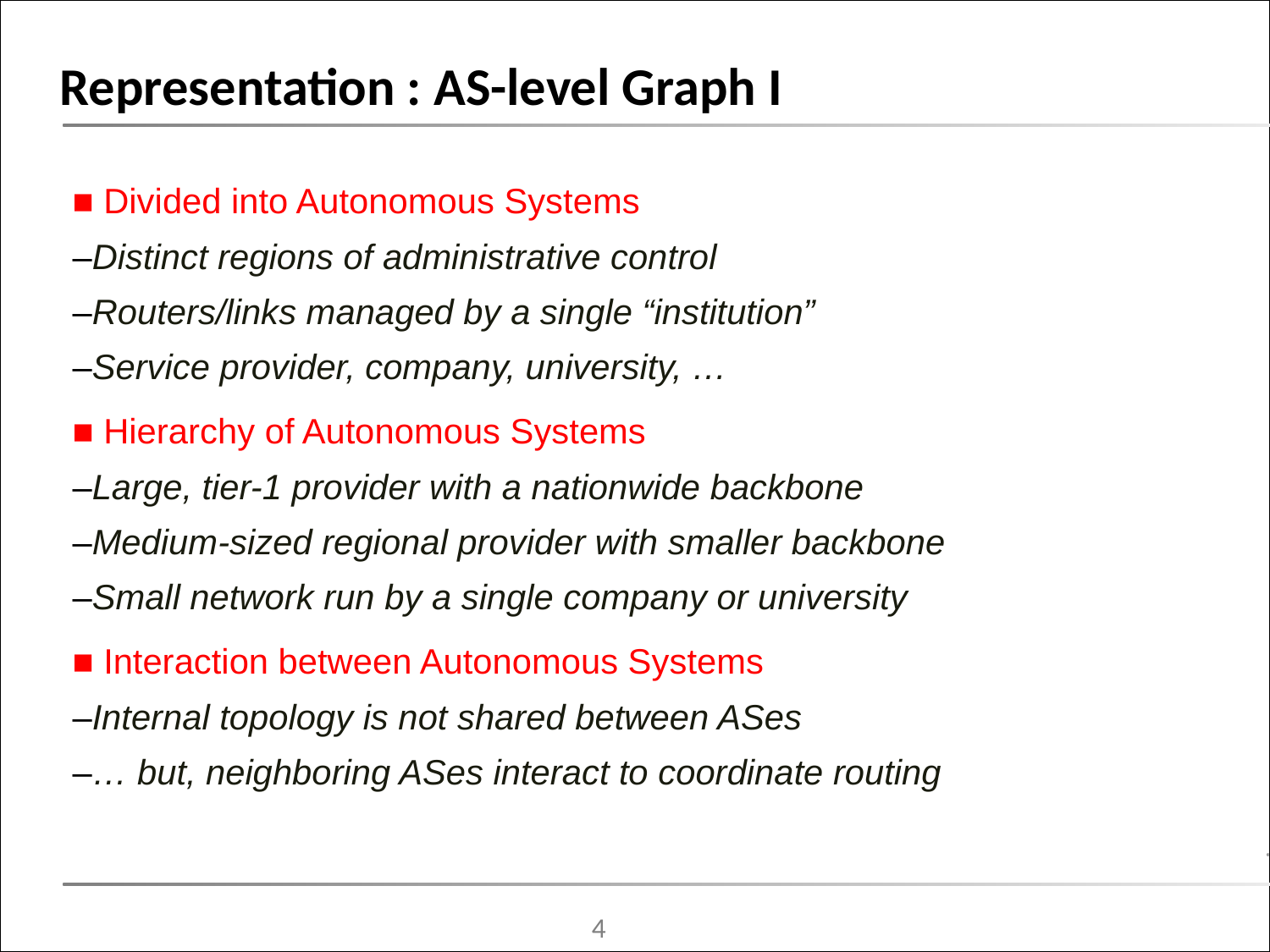

# Representation : AS-level Graph I
■ Divided into Autonomous Systems
–Distinct regions of administrative control
–Routers/links managed by a single “institution”
–Service provider, company, university, …
■ Hierarchy of Autonomous Systems
–Large, tier-1 provider with a nationwide backbone
–Medium-sized regional provider with smaller backbone
–Small network run by a single company or university
■ Interaction between Autonomous Systems
–Internal topology is not shared between ASes
–… but, neighboring ASes interact to coordinate routing

4